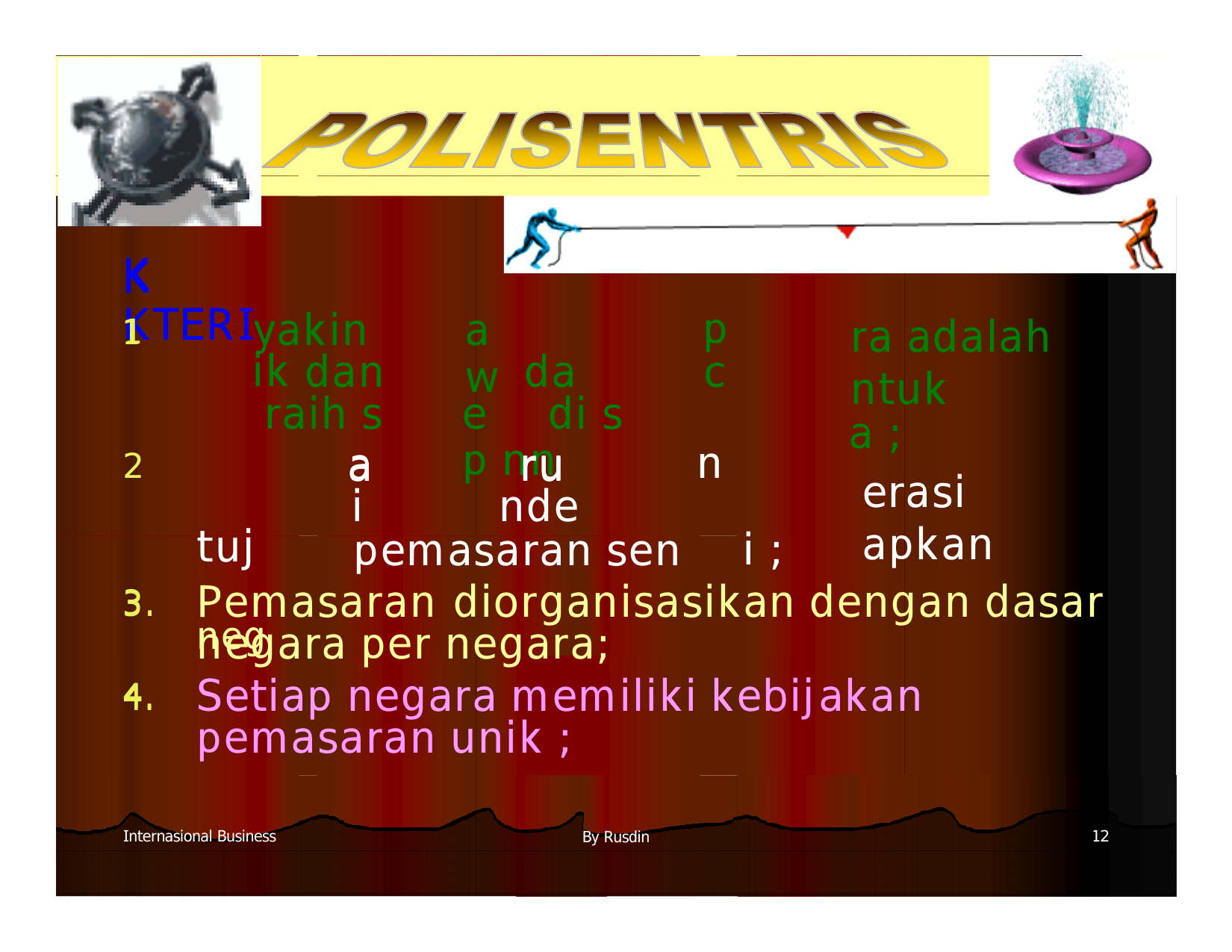

ARA
. 	Ke
un
me
.

STI
an b
ber
uks
nak p
ndep

: h
be
s
e
e

a
s

setia
erta
etia
ahaa
n dan

nega
ara u
egar
berop
enet

K
1
ik
2
tuj
3.
neg

a           ru
i          nde
pemasaran sen

ra adalah
ntuk
a ;
erasi
apkan
K          KTERI

p
c

yakin
a    w
1
dan
da
raih s
e    di s        p nn

n

a
ru
i ;
i

Pemasaran
diorganisasikan dengan dasar
3.
negara per negara;

4.
Internasional Business

By Rusdin

12
Setiap negara memiliki kebijakan
4.
pemasaran unik ;